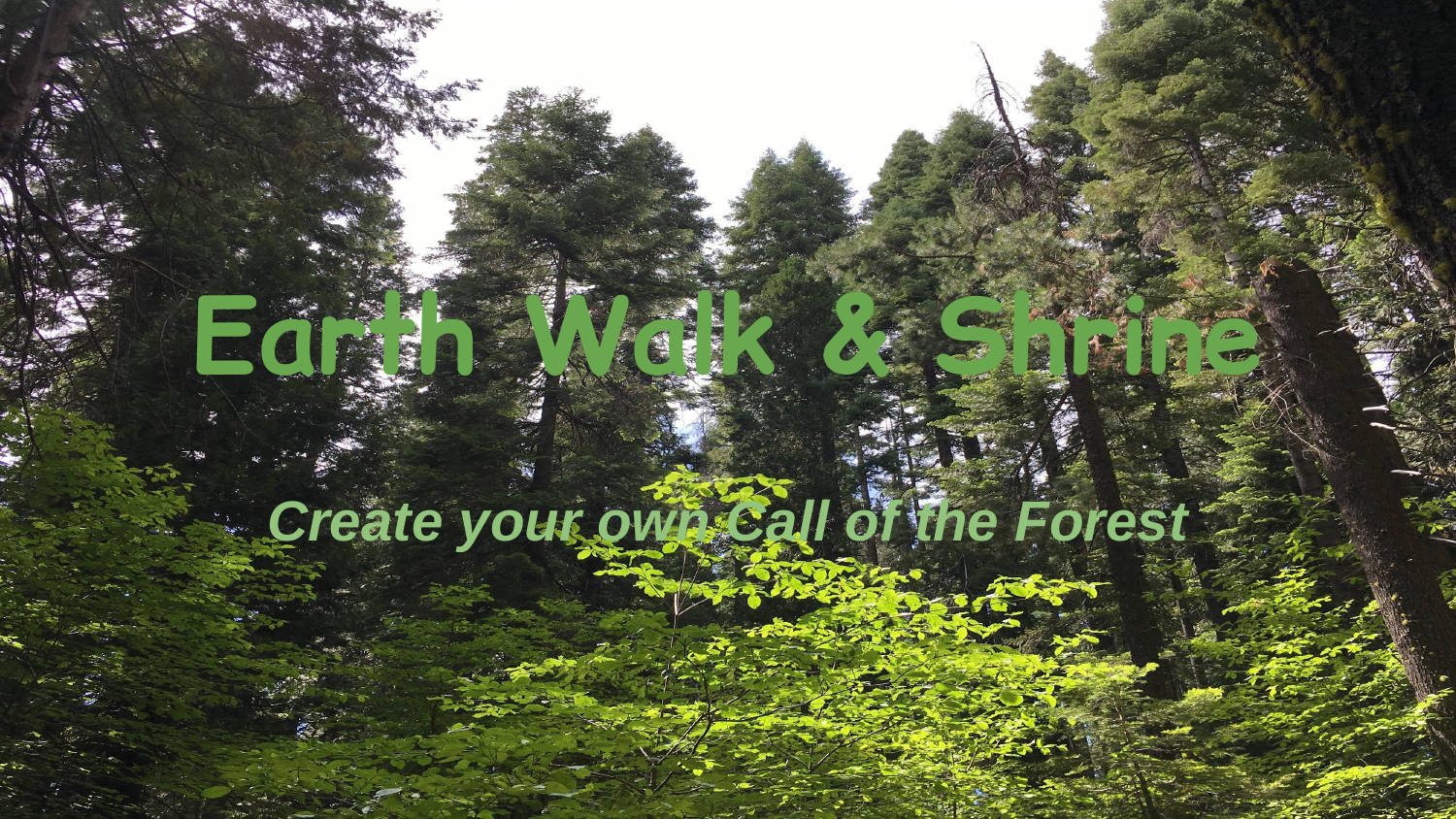

# Earth Walk & Shrine
Create your own Call of the Forest